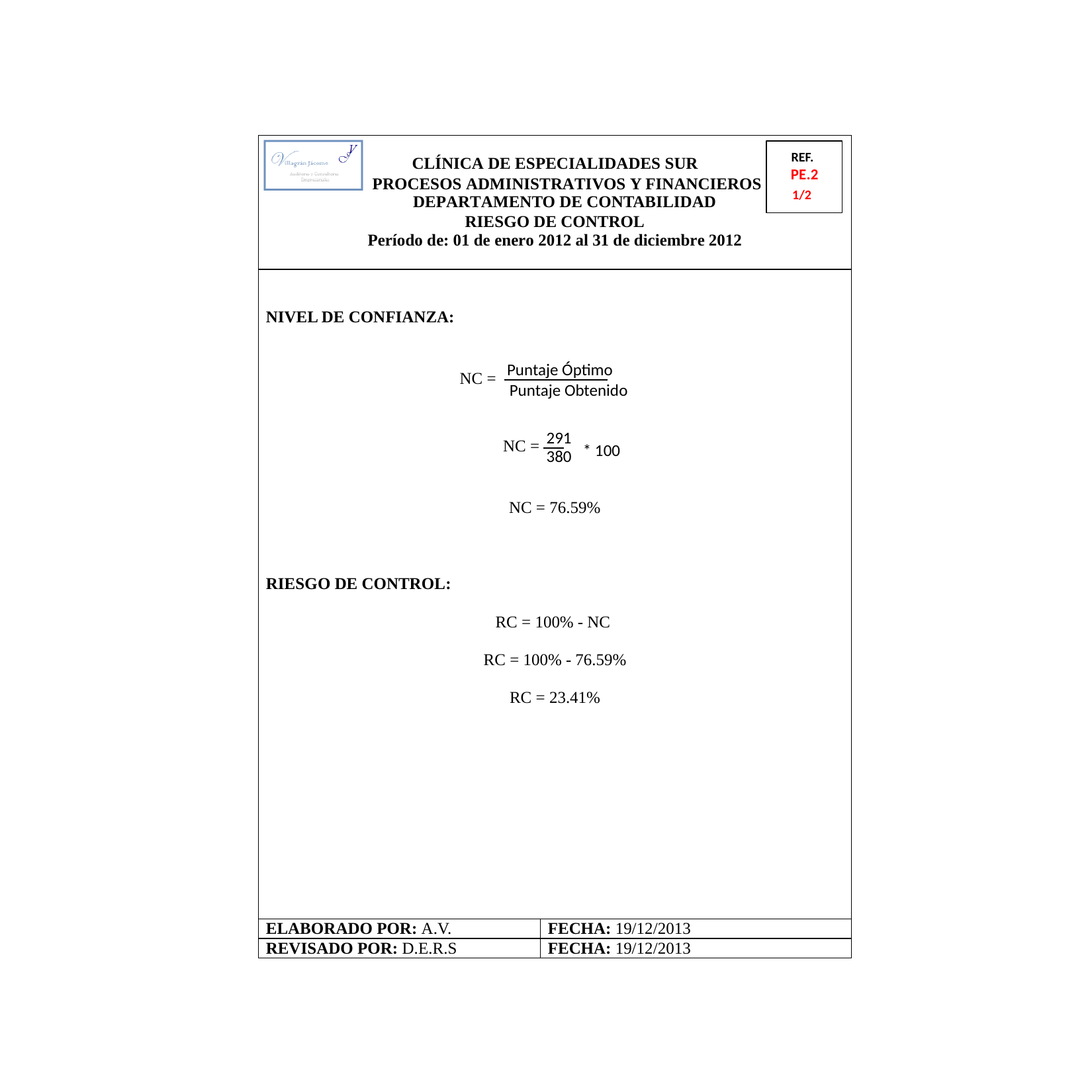

CLÍNICA DE ESPECIALIDADES SUR                      REF.
DEPARTAMENTO DE CONTABILIDAD                  1/2
RIESGO DE CONTROL
Período de: 01 de enero 2012 al 31 de diciembre 2012

PE.2

PROCESOS ADMINISTRATIVOS Y FINANCIEROS

NIVEL DE CONFIANZA:
NC =
NC =
NC = 76.59%
RIESGO DE CONTROL:
RC = 100% - NC
RC = 100% - 76.59%
RC = 23.41%

Puntaje Óptimo

Puntaje Obtenido
291
* 100

380

ELABORADO POR: A.V.

FECHA: 19/12/2013

REVISADO POR: D.E.R.S

FECHA: 19/12/2013